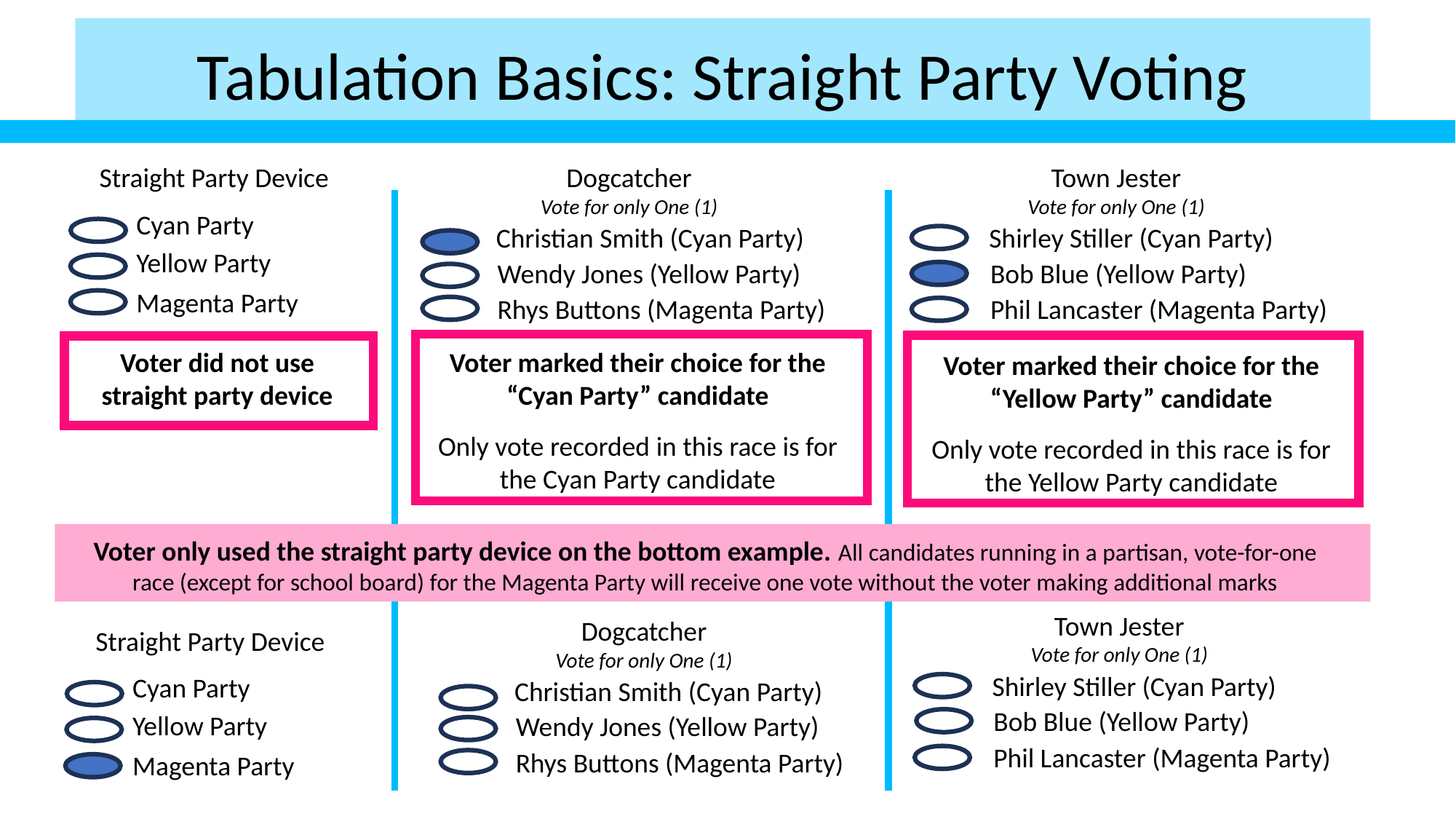

# Tabulation Basics: Straight Party Voting
Town Jester
Vote for only One (1)
Straight Party Device
Dogcatcher
Vote for only One (1)
Cyan Party
Shirley Stiller (Cyan Party)
Christian Smith (Cyan Party)

Yellow Party
Bob Blue (Yellow Party)
Wendy Jones (Yellow Party)

Magenta Party
Phil Lancaster (Magenta Party)
Rhys Buttons (Magenta Party)

Voter marked their choice for the “Cyan Party” candidate

Only vote recorded in this race is for the Cyan Party candidate
Voter did not use straight party device
Voter marked their choice for the “Yellow Party” candidate

Only vote recorded in this race is for the Yellow Party candidate

Voter only used the straight party device on the bottom example. All candidates running in a partisan, vote-for-one race (except for school board) for the Magenta Party will receive one vote without the voter making additional marks
Town Jester
Vote for only One (1)
Dogcatcher
Vote for only One (1)
Straight Party Device
Shirley Stiller (Cyan Party)
Cyan Party
Christian Smith (Cyan Party)

Bob Blue (Yellow Party)
Yellow Party
Wendy Jones (Yellow Party)

Phil Lancaster (Magenta Party)
Rhys Buttons (Magenta Party)
Magenta Party